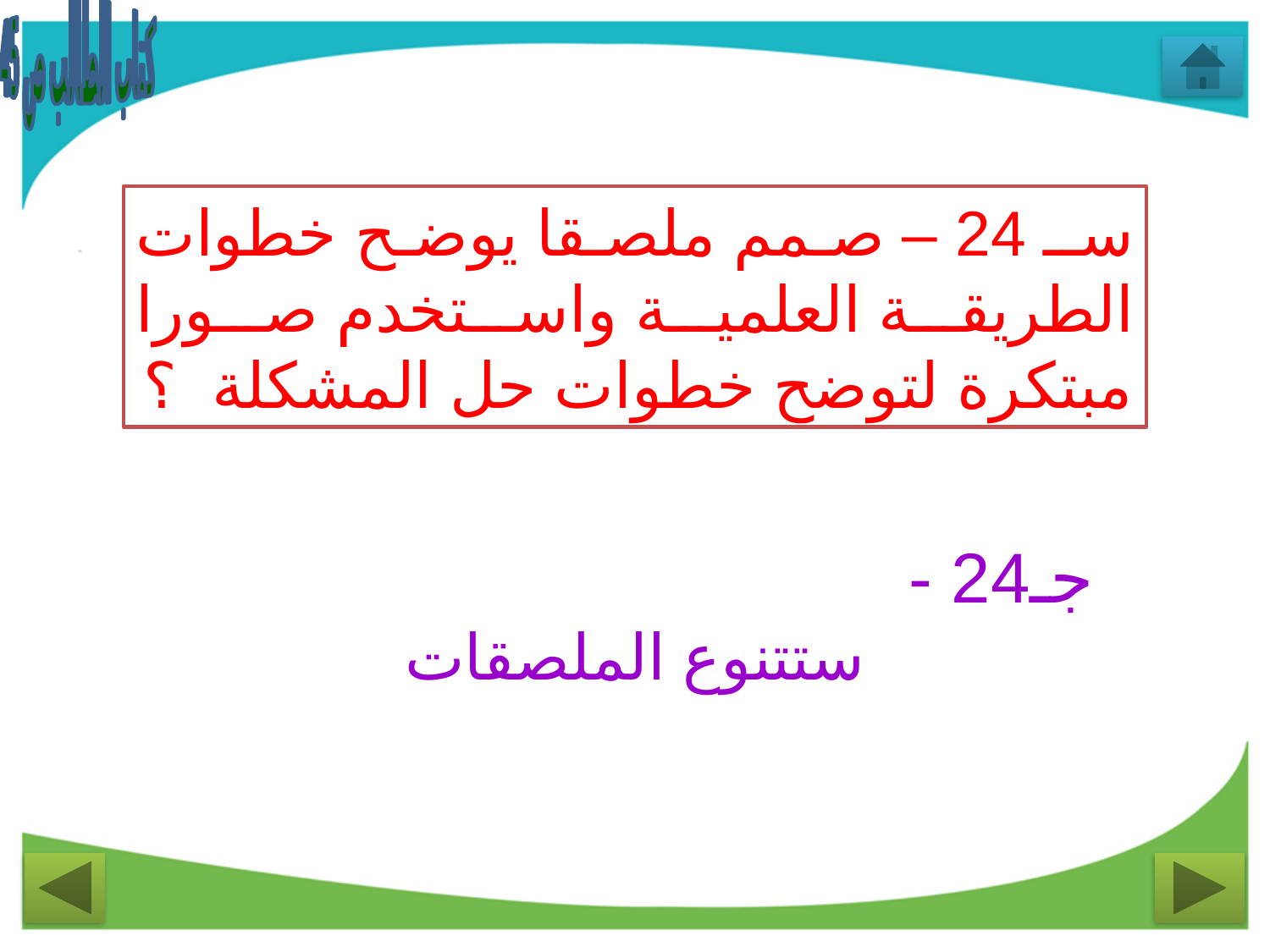

كتاب الطالب ص 45

سـ 24 – صمم ملصقا يوضح خطوات الطريقة العلمية واستخدم صورا مبتكرة لتوضح خطوات حل المشكلة  ؟
جـ24 -
ستتنوع الملصقات